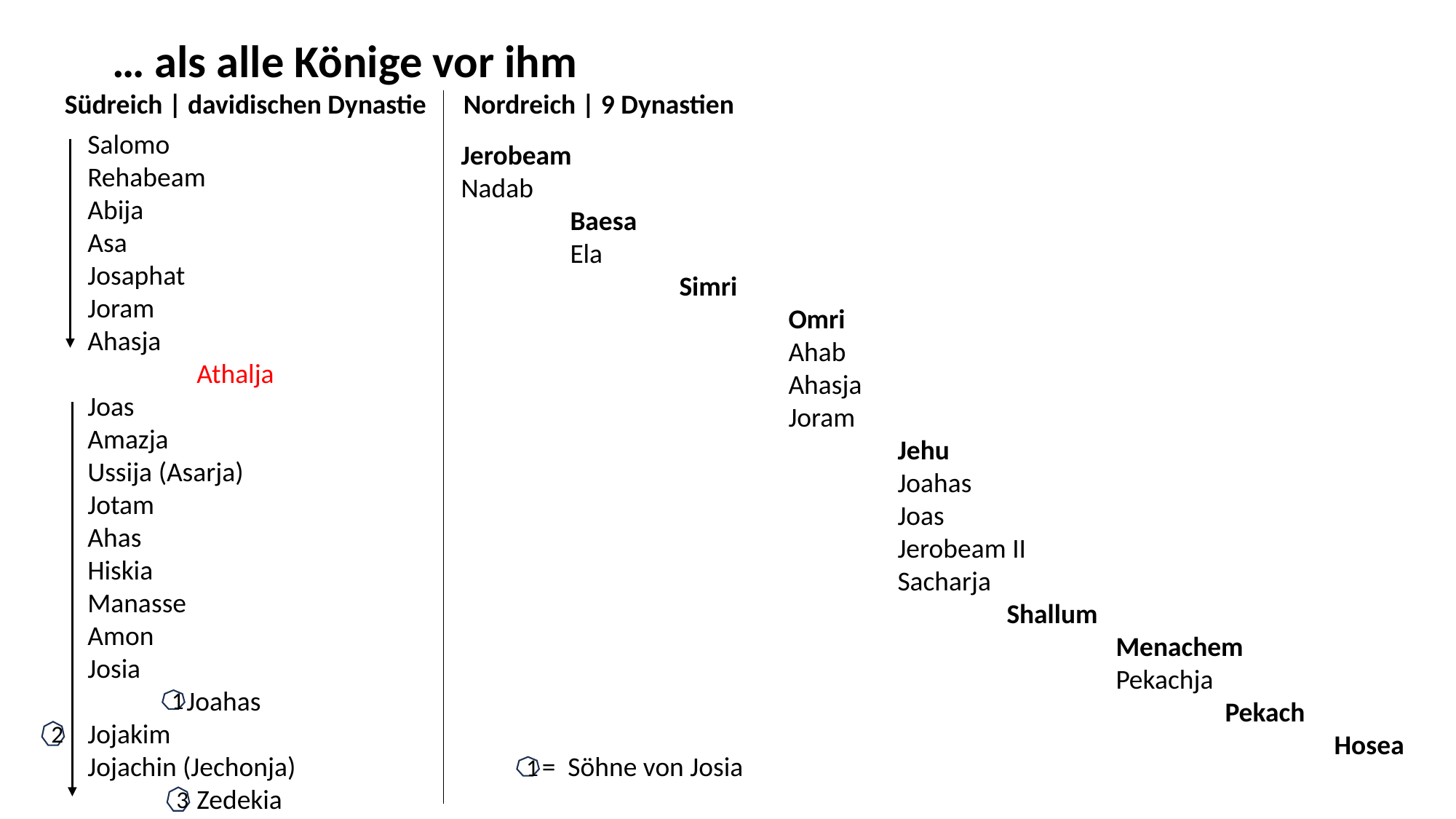

… als alle Könige vor ihm
Südreich | davidischen Dynastie      Nordreich | 9 Dynastien
Salomo
Rehabeam
Abija
Asa
Josaphat
Joram
Ahasja
	Athalja
Joas
Amazja
Ussija (Asarja)
Jotam
Ahas
Hiskia
Manasse
Amon
Josia
                Joahas
Jojakim
Jojachin (Jechonja)
	Zedekia
Jerobeam
Nadab
	Baesa
	Ela
		Simri
			Omri
			Ahab
			Ahasja
			Joram
				Jehu
				Joahas
				Joas
				Jerobeam II
				Sacharja
					Shallum
						Menachem
						Pekachja
	 						Pekach
								Hosea
1
2
=  Söhne von Josia
1
3